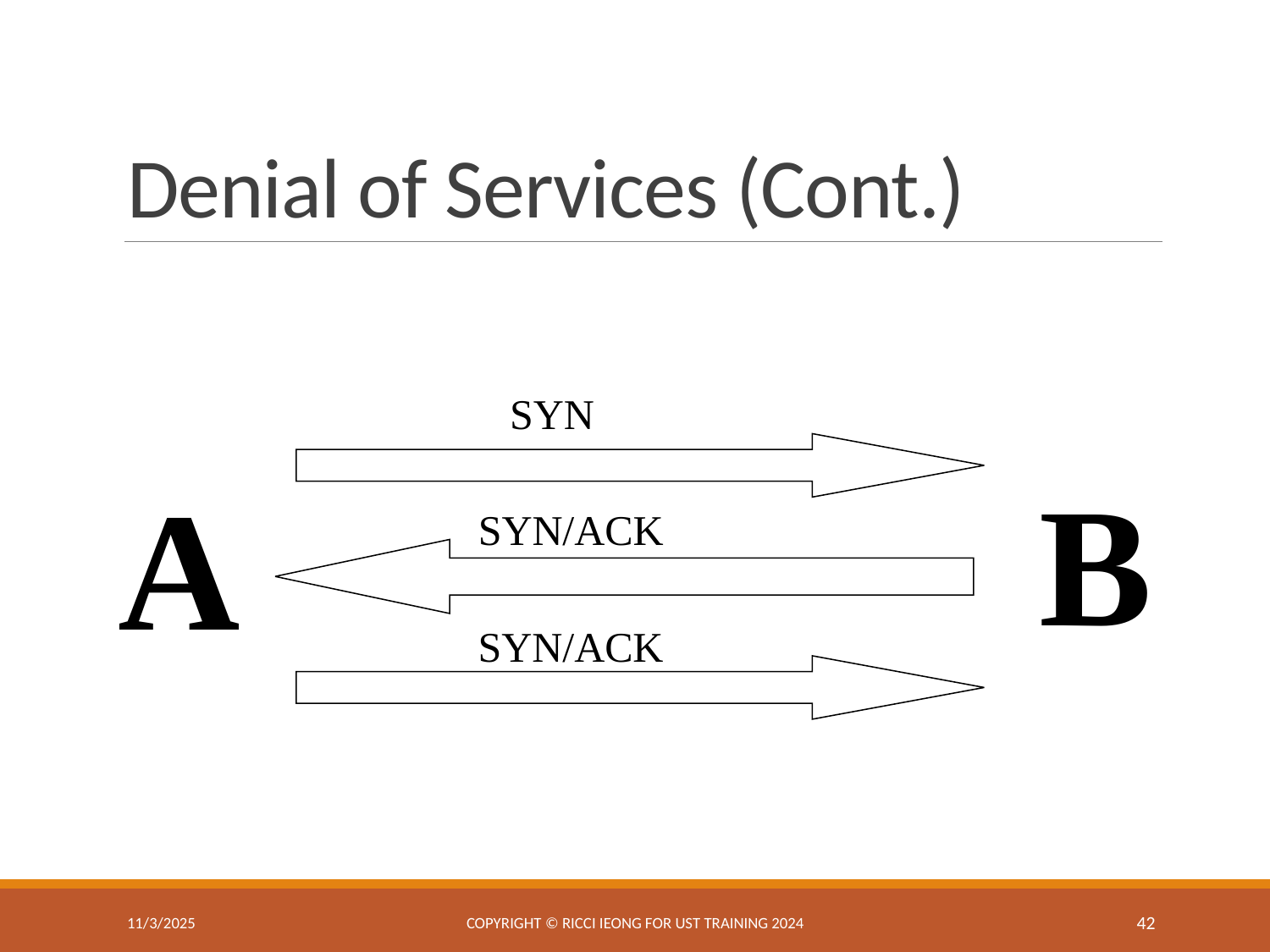

# Denial of Services (Cont.)
SYN

B
A
SYN/ACK

SYN/ACK

11/3/2025
Copyright © Ricci IEONG for UST training 2024
42